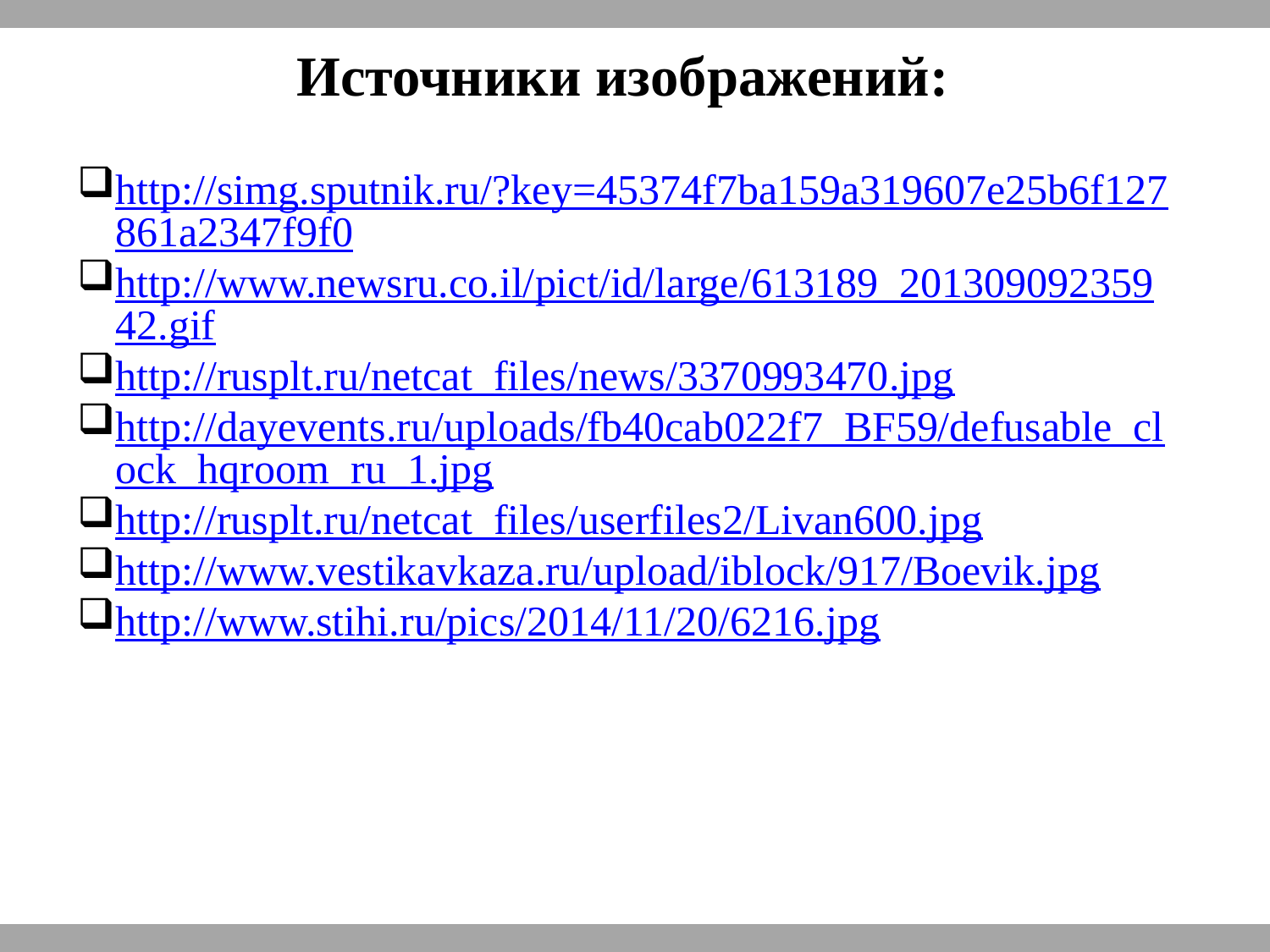

Источники изображений:

http://simg.sputnik.ru/?key=45374f7ba159a319607e25b6f127861a2347f9f0
http://www.newsru.co.il/pict/id/large/613189_20130909235942.gif
http://rusplt.ru/netcat_files/news/3370993470.jpg
http://dayevents.ru/uploads/fb40cab022f7_BF59/defusable_clock_hqroom_ru_1.jpg
http://rusplt.ru/netcat_files/userfiles2/Livan600.jpg
http://www.vestikavkaza.ru/upload/iblock/917/Boevik.jpg
http://www.stihi.ru/pics/2014/11/20/6216.jpg